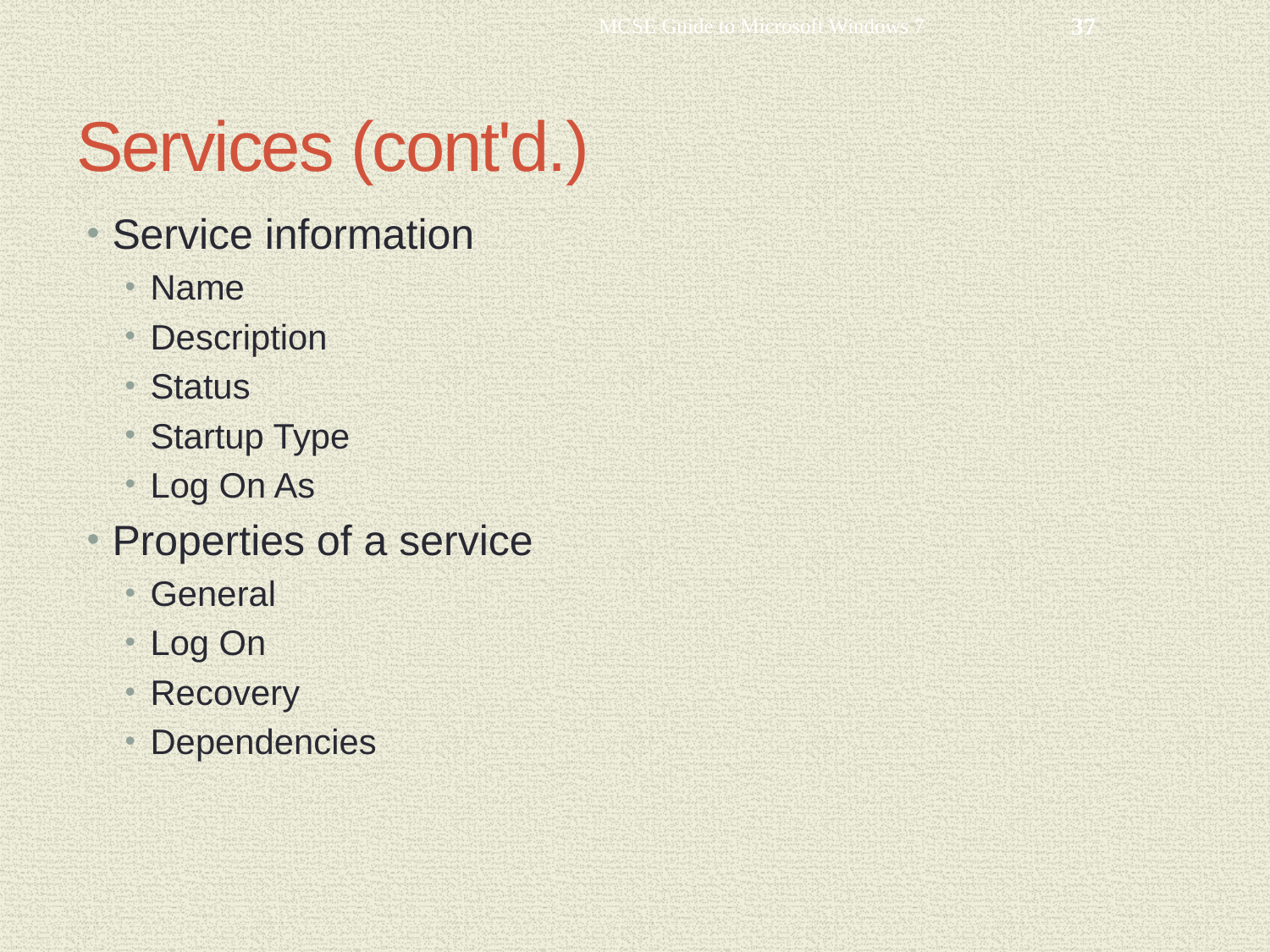

MCSE Guide to Microsoft Windows 7
37
# Services (cont'd.)
Service information
Name
Description
Status
Startup Type
Log On As
Properties of a service
General
Log On
Recovery
Dependencies